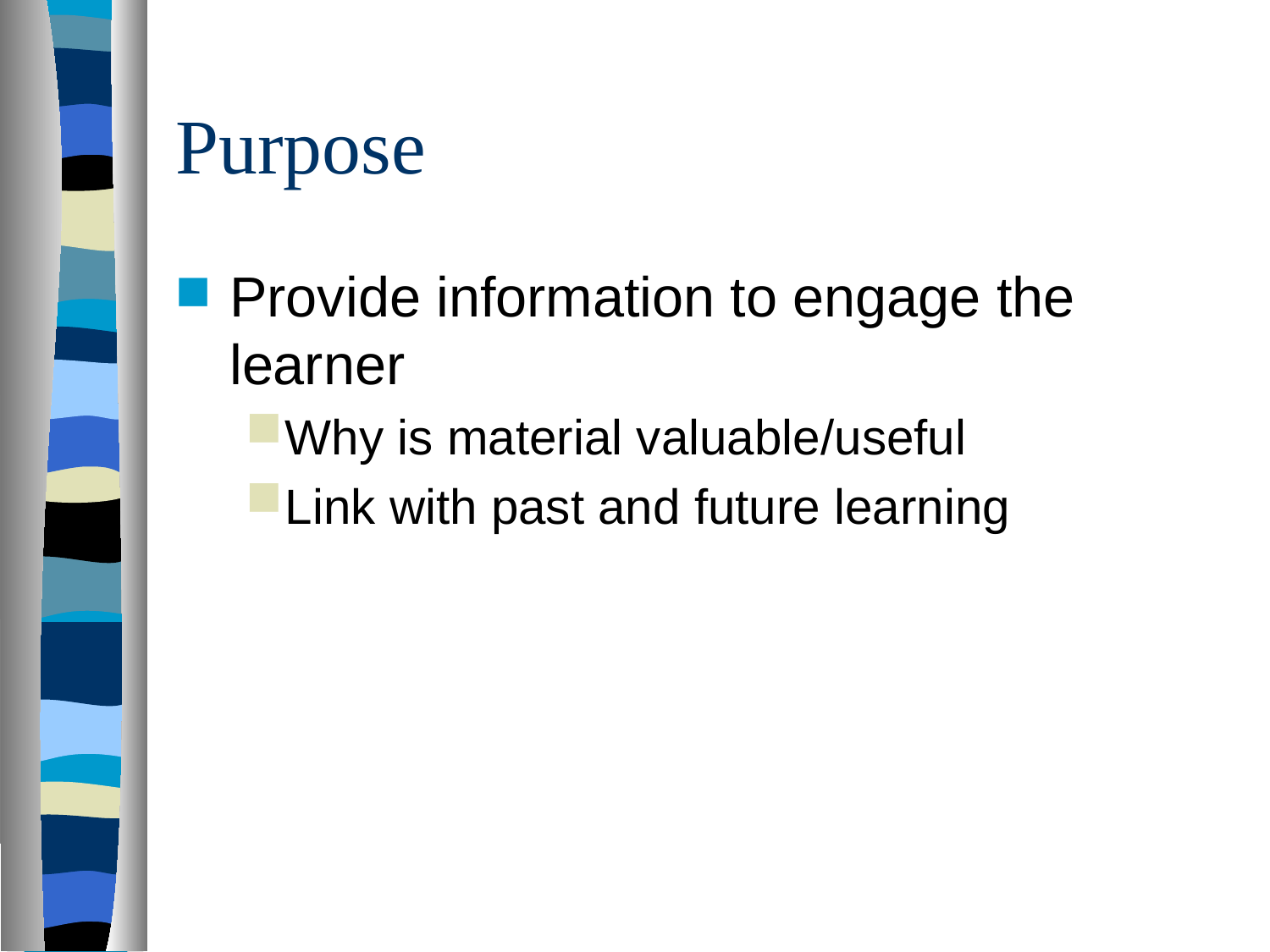

# Purpose
Provide information to engage the learner
Why is material valuable/useful
Link with past and future learning